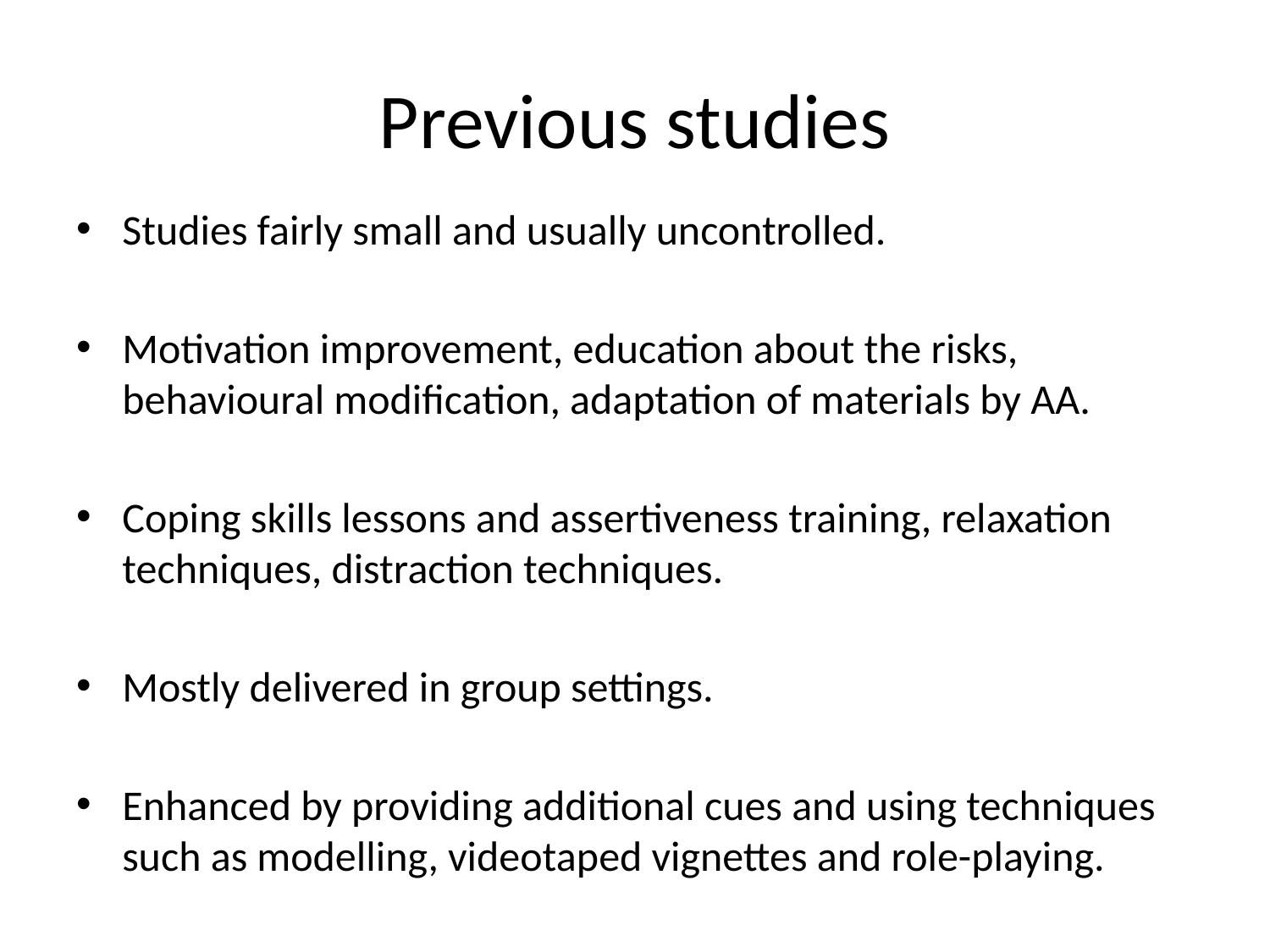

# Previous studies
Studies fairly small and usually uncontrolled.

Motivation improvement, education about the risks, behavioural modification, adaptation of materials by AA.

Coping skills lessons and assertiveness training, relaxation techniques, distraction techniques.

Mostly delivered in group settings.

Enhanced by providing additional cues and using techniques such as modelling, videotaped vignettes and role-playing.